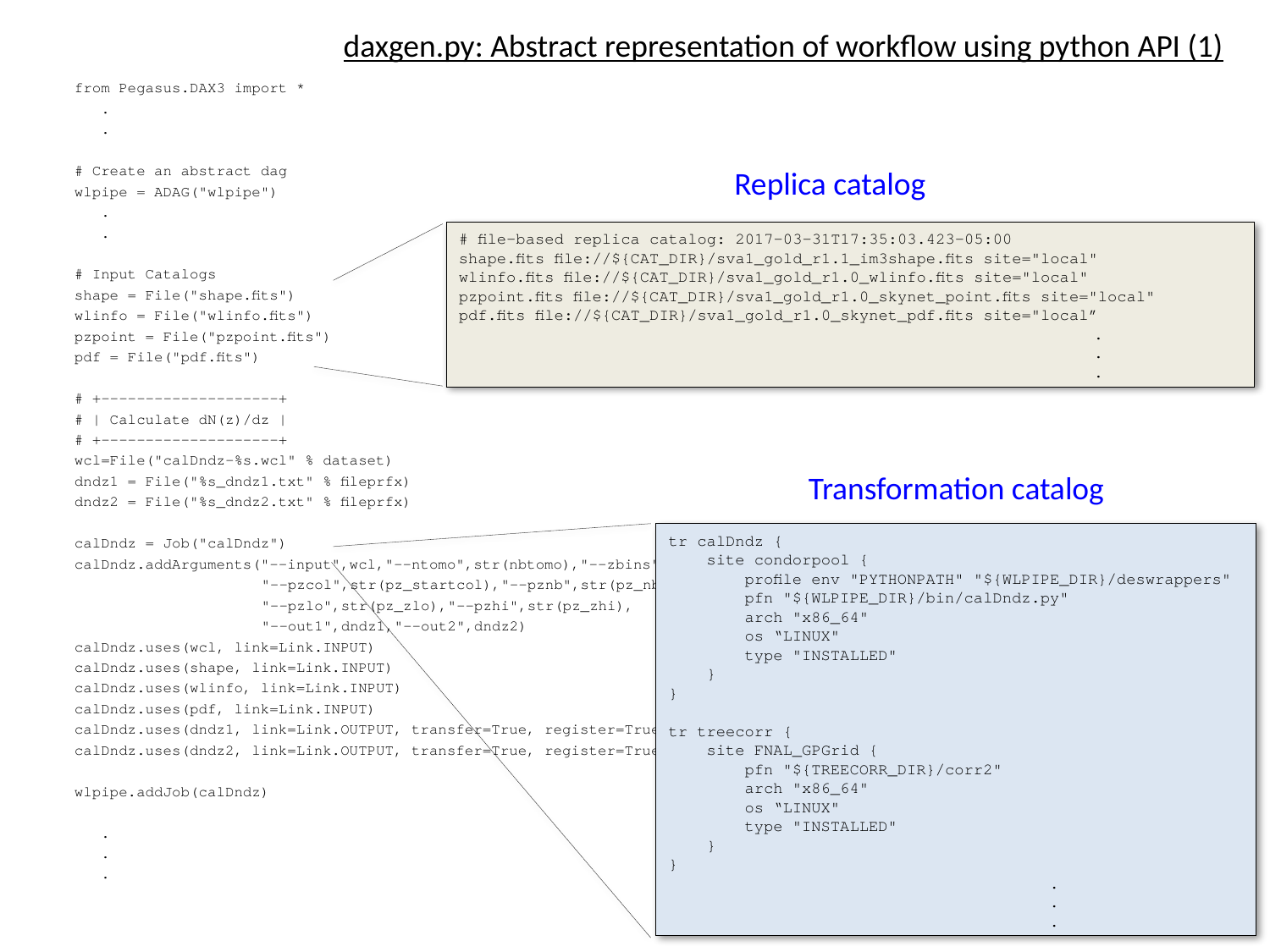

daxgen.py: Abstract representation of workflow using python API (1)

from Pegasus.DAX3 import *
	.
	.

# Create an abstract dag
wlpipe = ADAG("wlpipe")
	.
	.

# Input Catalogs
shape = File("shape.fits")
wlinfo = File("wlinfo.fits")
pzpoint = File("pzpoint.fits")
pdf = File("pdf.fits")

# +--------------------+
# | Calculate dN(z)/dz |
# +--------------------+
wcl=File("calDndz-%s.wcl" % dataset)
dndz1 = File("%s_dndz1.txt" % fileprfx)
dndz2 = File("%s_dndz2.txt" % fileprfx)

calDndz = Job("calDndz")
calDndz.addArguments("--input",wcl,"--ntomo",str(nbtomo),"--zbins",zbins,"--ctomo","1",
                     "--pzcol",str(pz_startcol),"--pznb",str(pz_nbins),
                     "--pzlo",str(pz_zlo),"--pzhi",str(pz_zhi),
                     "--out1",dndz1,"--out2",dndz2)
calDndz.uses(wcl, link=Link.INPUT)
calDndz.uses(shape, link=Link.INPUT)
calDndz.uses(wlinfo, link=Link.INPUT)
calDndz.uses(pdf, link=Link.INPUT)
calDndz.uses(dndz1, link=Link.OUTPUT, transfer=True, register=True)
calDndz.uses(dndz2, link=Link.OUTPUT, transfer=True, register=True)

wlpipe.addJob(calDndz)

	.
	.
	.
Replica catalog
# file-based replica catalog: 2017-03-31T17:35:03.423-05:00
shape.fits file://${CAT_DIR}/sva1_gold_r1.1_im3shape.fits site="local"
wlinfo.fits file://${CAT_DIR}/sva1_gold_r1.0_wlinfo.fits site="local"
pzpoint.fits file://${CAT_DIR}/sva1_gold_r1.0_skynet_point.fits site="local"
pdf.fits file://${CAT_DIR}/sva1_gold_r1.0_skynet_pdf.fits site="local”
					.
					.
					.
Transformation catalog
tr calDndz {
    site condorpool {
        profile env "PYTHONPATH" "${WLPIPE_DIR}/deswrappers"
        pfn "${WLPIPE_DIR}/bin/calDndz.py"
        arch "x86_64"
        os “LINUX"
        type "INSTALLED"
    }
}

tr treecorr {
    site FNAL_GPGrid {
        pfn "${TREECORR_DIR}/corr2"
        arch "x86_64"
        os “LINUX"
        type "INSTALLED"
    }
}
			.
			.
			.